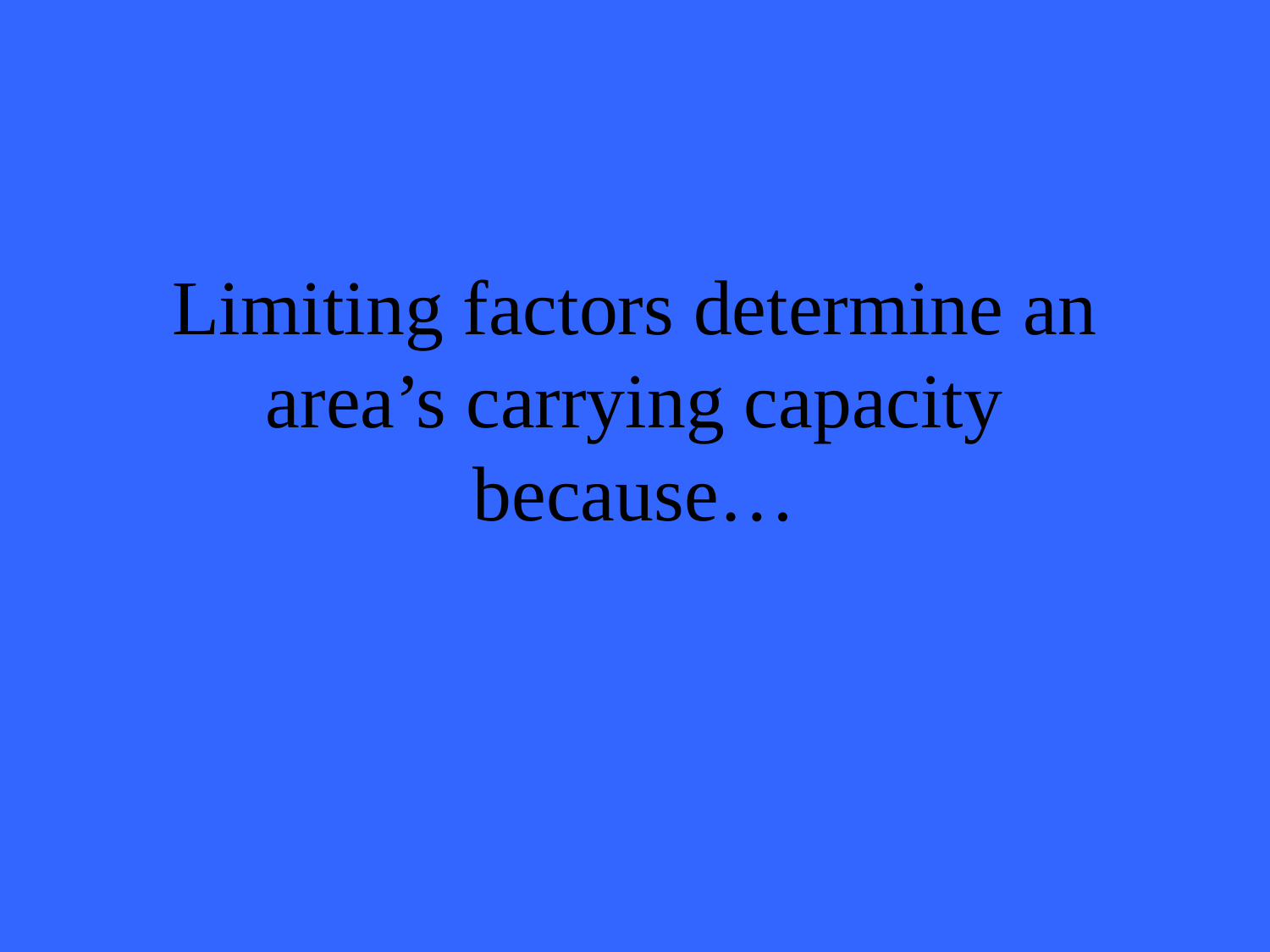

# Limiting factors determine an area’s carrying capacity because…